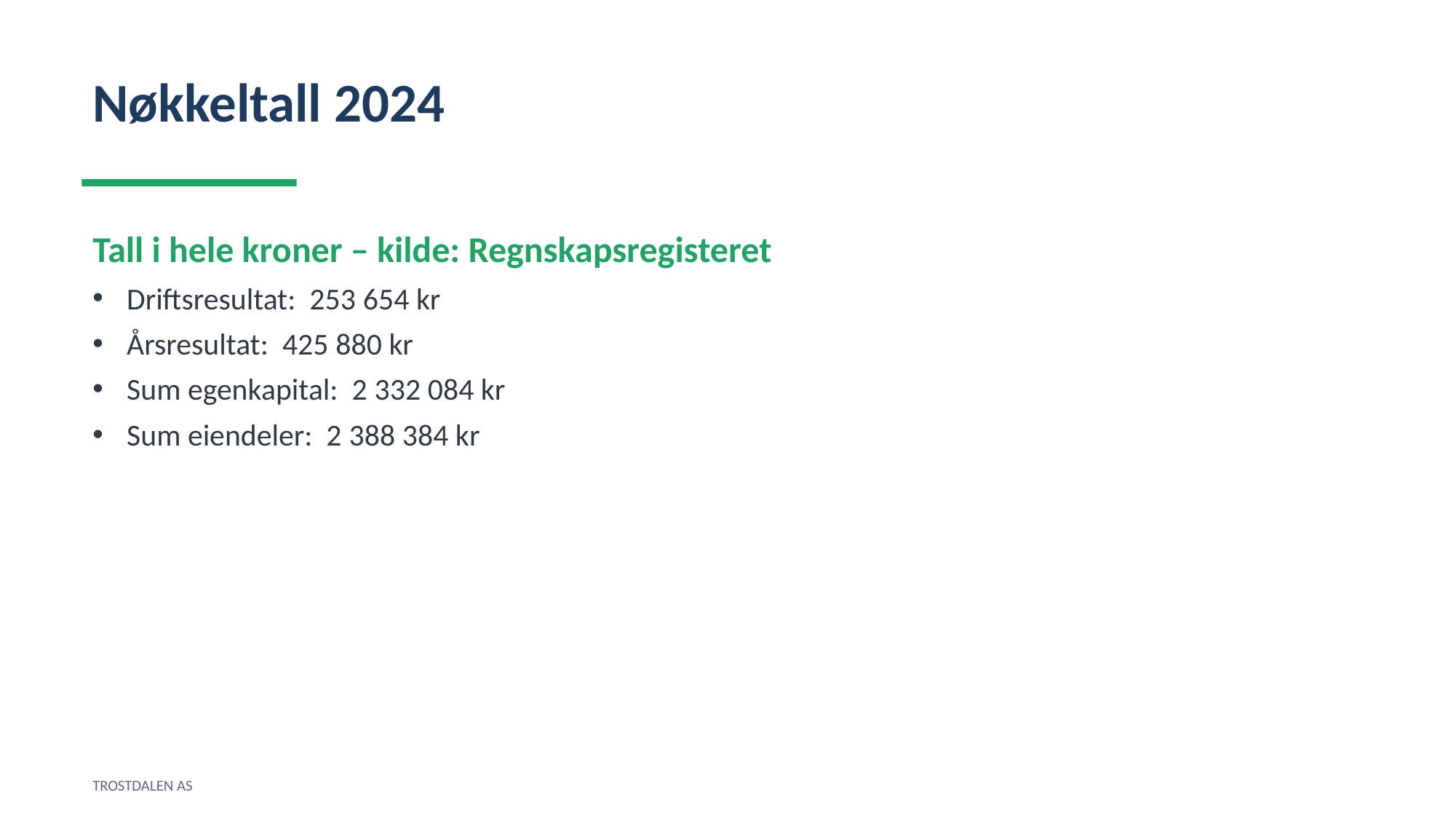

Nøkkeltall 2024

Tall i hele kroner – kilde: Regnskapsregisteret
Driftsresultat:  253 654 kr
Årsresultat:  425 880 kr
Sum egenkapital:  2 332 084 kr
Sum eiendeler:  2 388 384 kr
TROSTDALEN AS